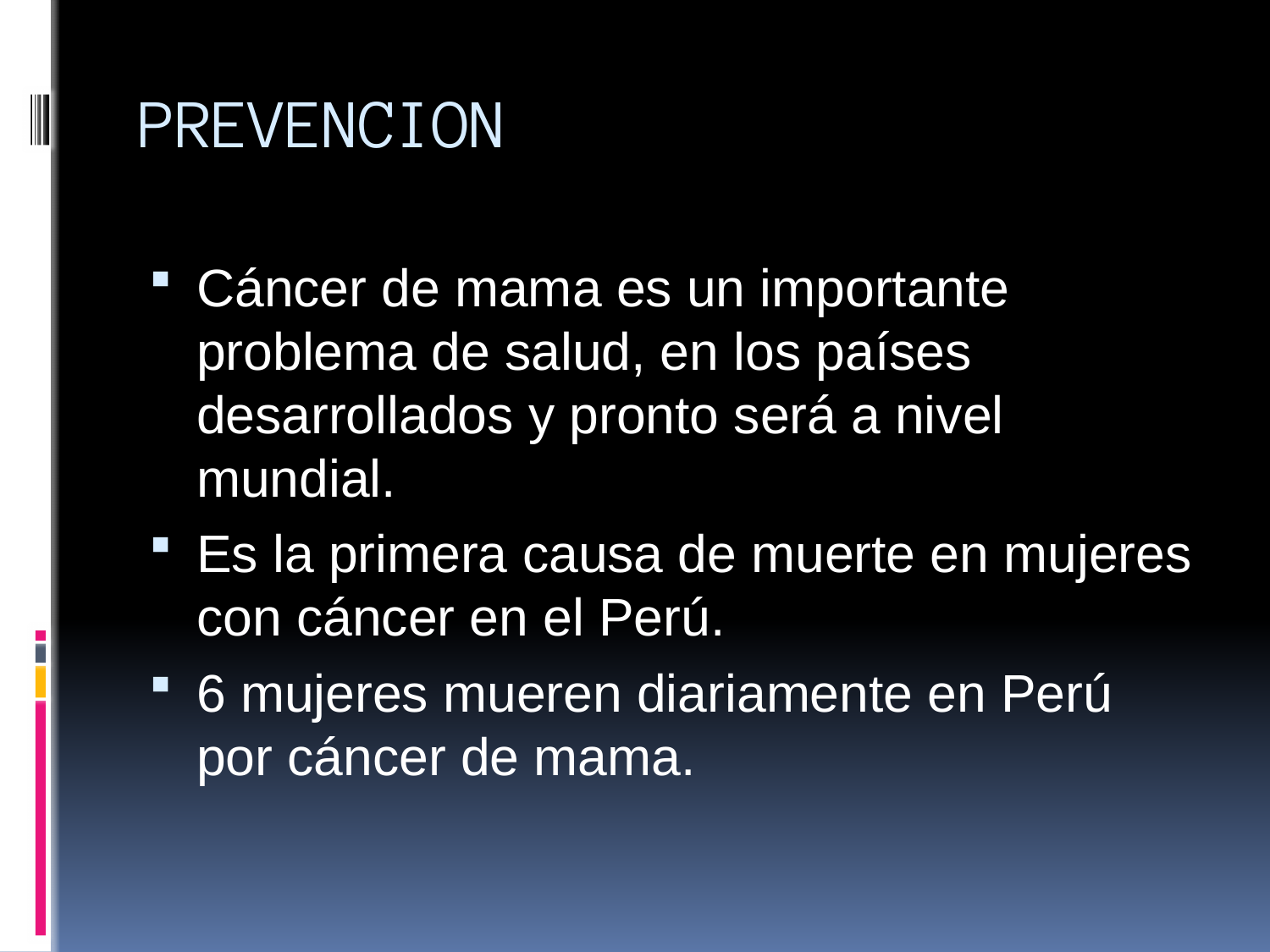

# PREVENCION
Cáncer de mama es un importante problema de salud, en los países desarrollados y pronto será a nivel mundial.
Es la primera causa de muerte en mujeres con cáncer en el Perú.
6 mujeres mueren diariamente en Perú por cáncer de mama.